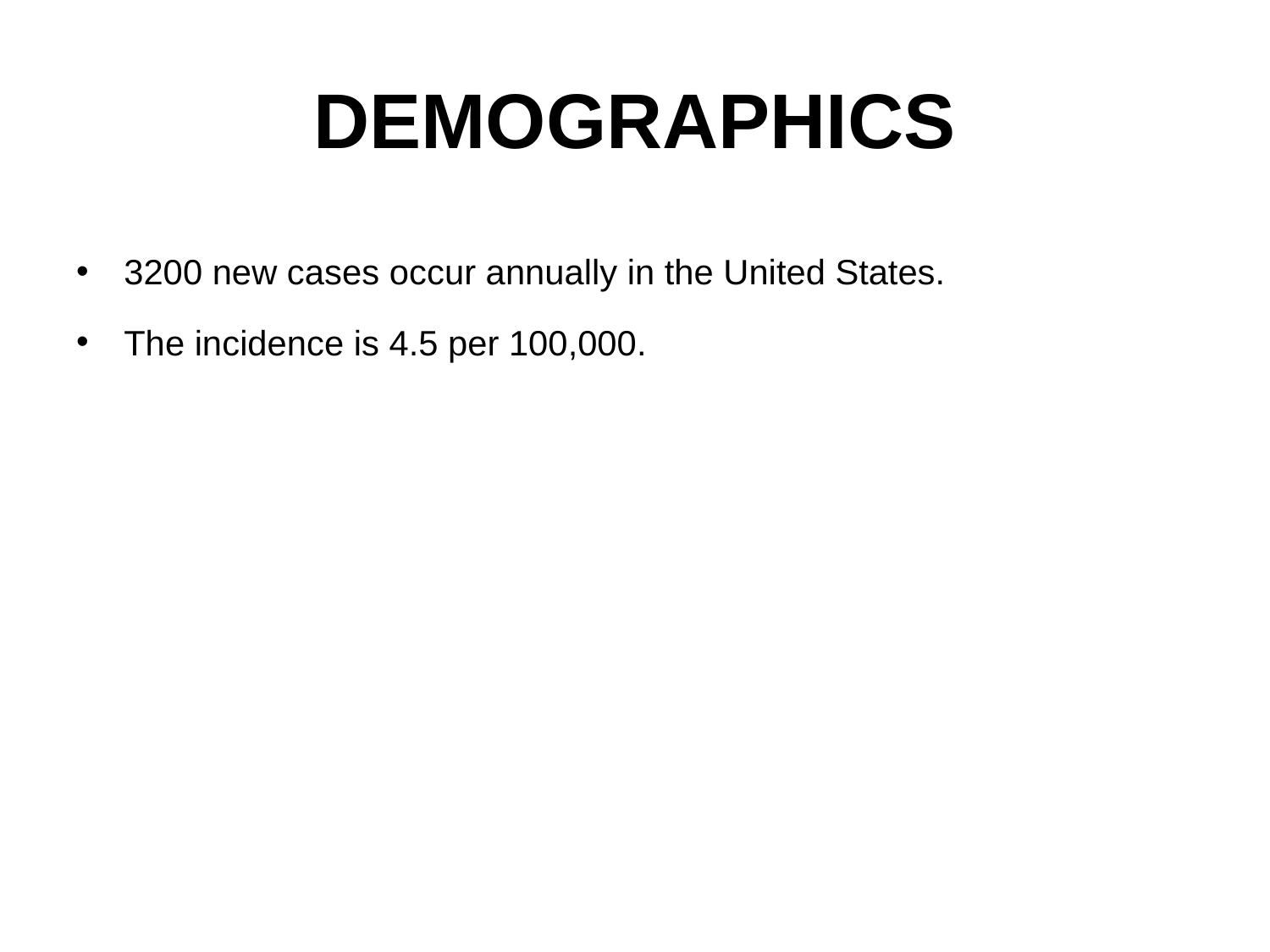

# DEMOGRAPHICS
3200 new cases occur annually in the United States.
The incidence is 4.5 per 100,000.